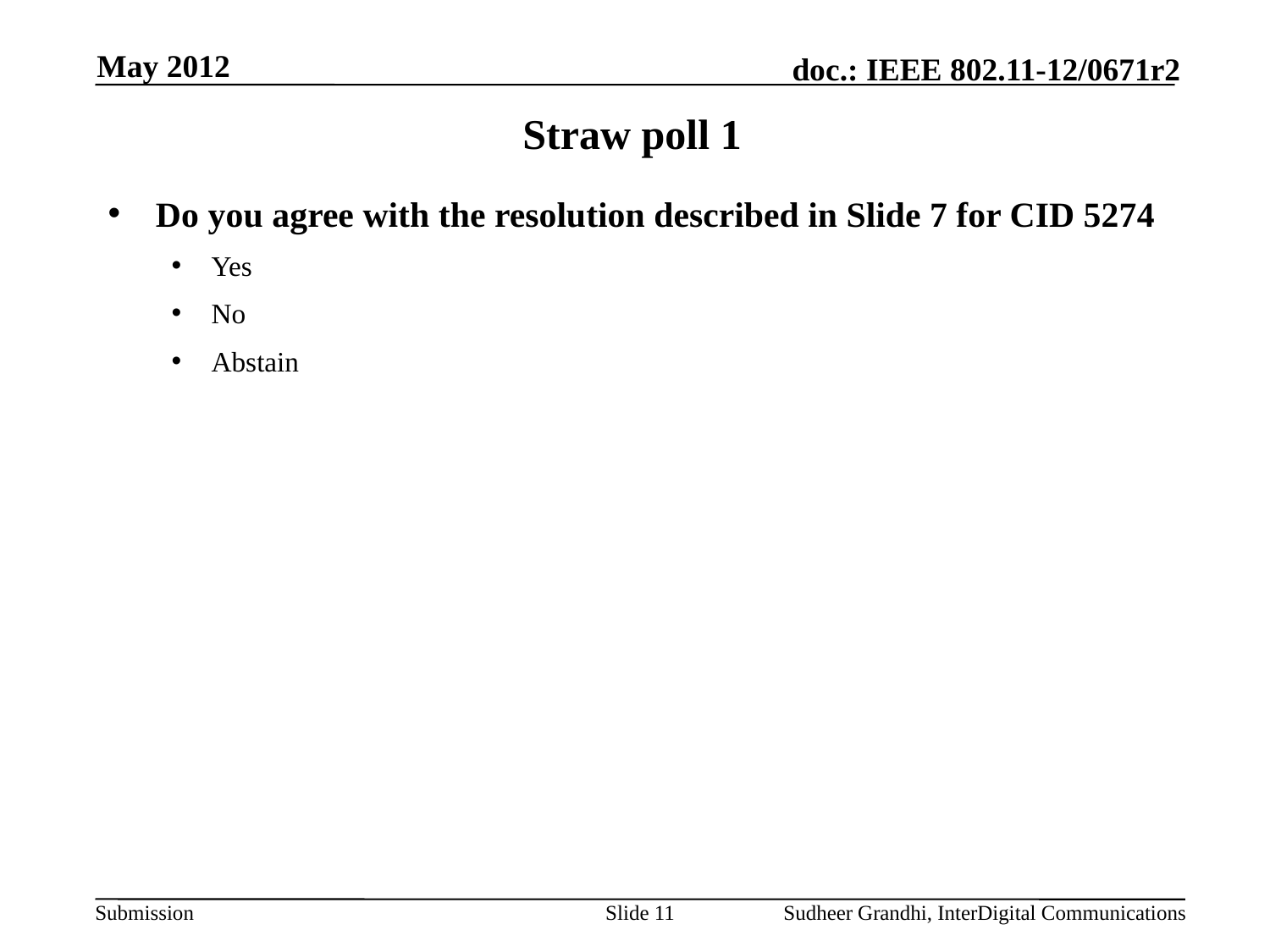

May 2012
# Straw poll 1
Do you agree with the resolution described in Slide 7 for CID 5274
Yes
No
Abstain
Slide 11
Sudheer Grandhi, InterDigital Communications